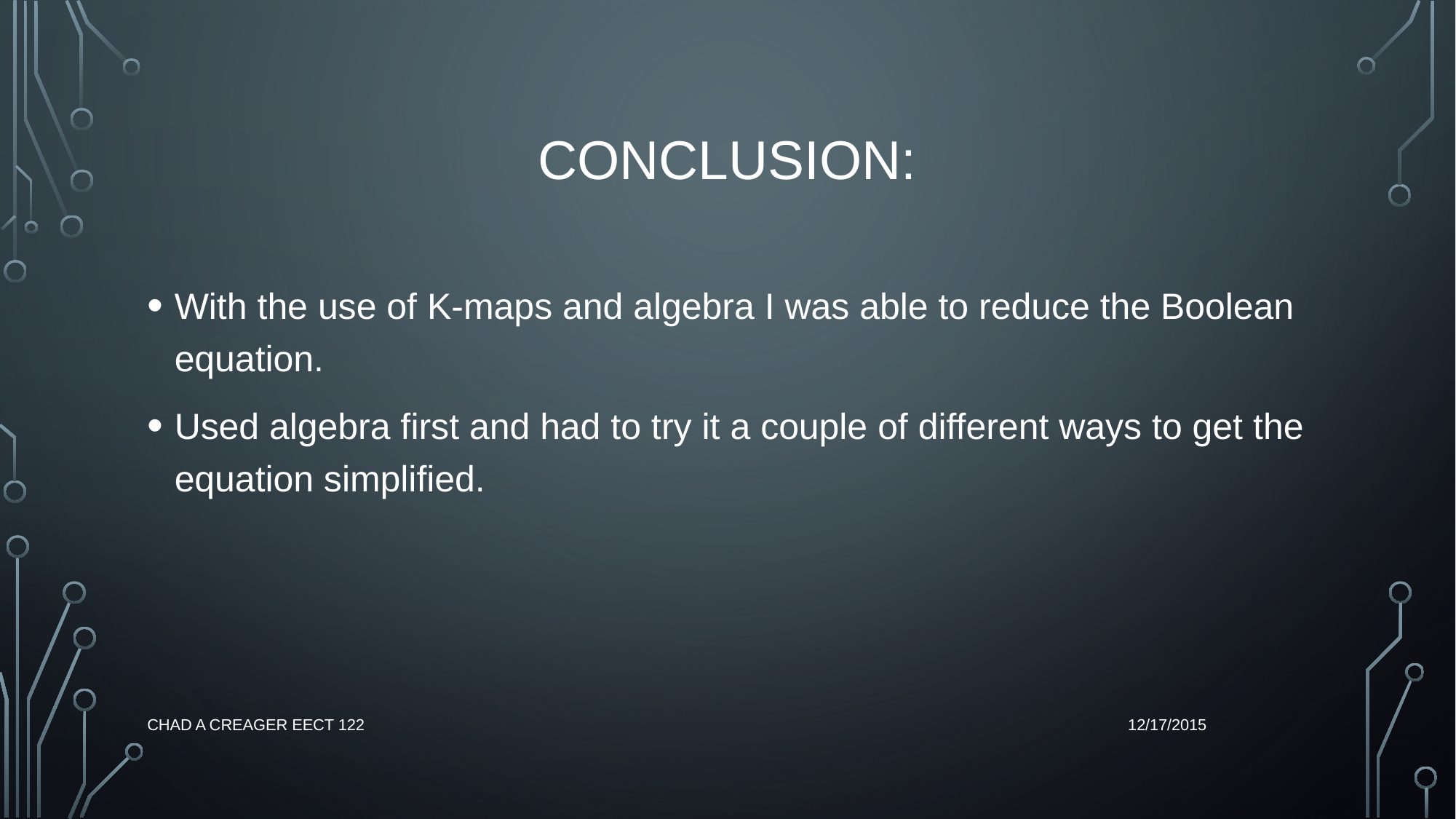

# Conclusion:
With the use of K-maps and algebra I was able to reduce the Boolean equation.
Used algebra first and had to try it a couple of different ways to get the equation simplified.
Chad A Creager EECT 122
12/17/2015